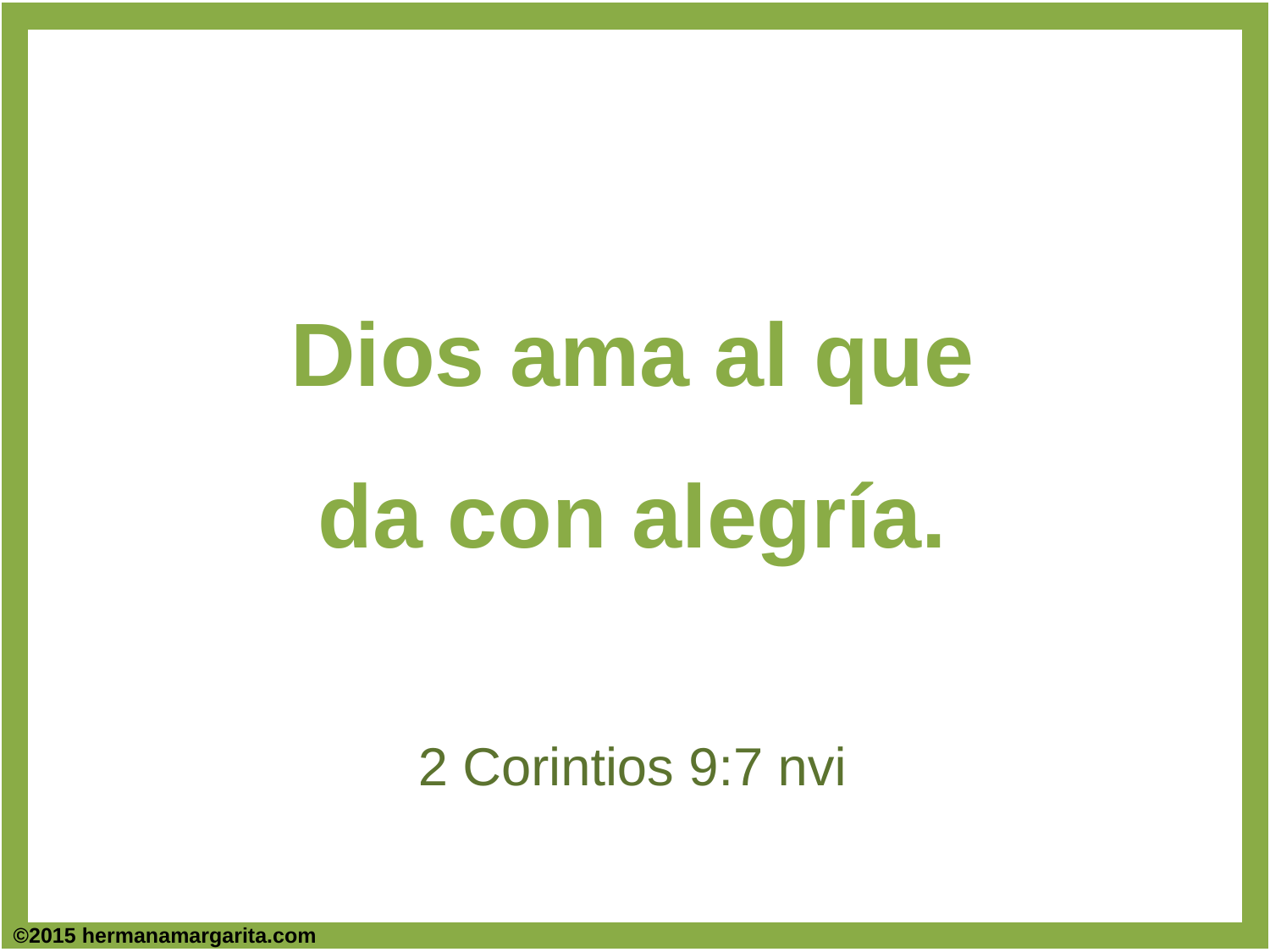

# Dios ama al que da con alegría. 2 Corintios 9:7 nvi
©2015 hermanamargarita.com